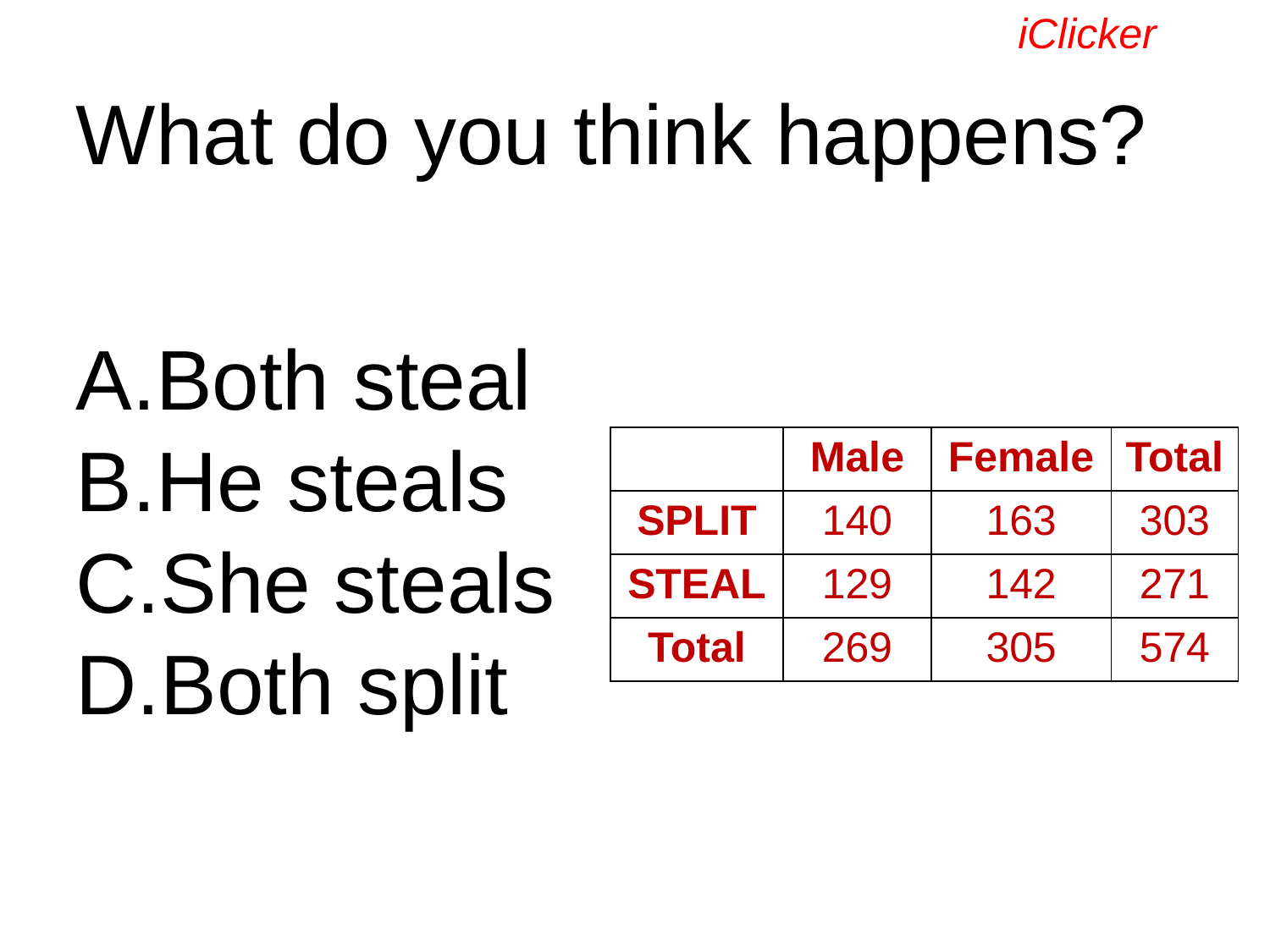

iClicker
What do you think happens?

Both steal
He steals
She steals
Both split

|  | Male | Female | Total |
| --- | --- | --- | --- |
| SPLIT | 140 | 163 | 303 |
| STEAL | 129 | 142 | 271 |
| Total | 269 | 305 | 574 |